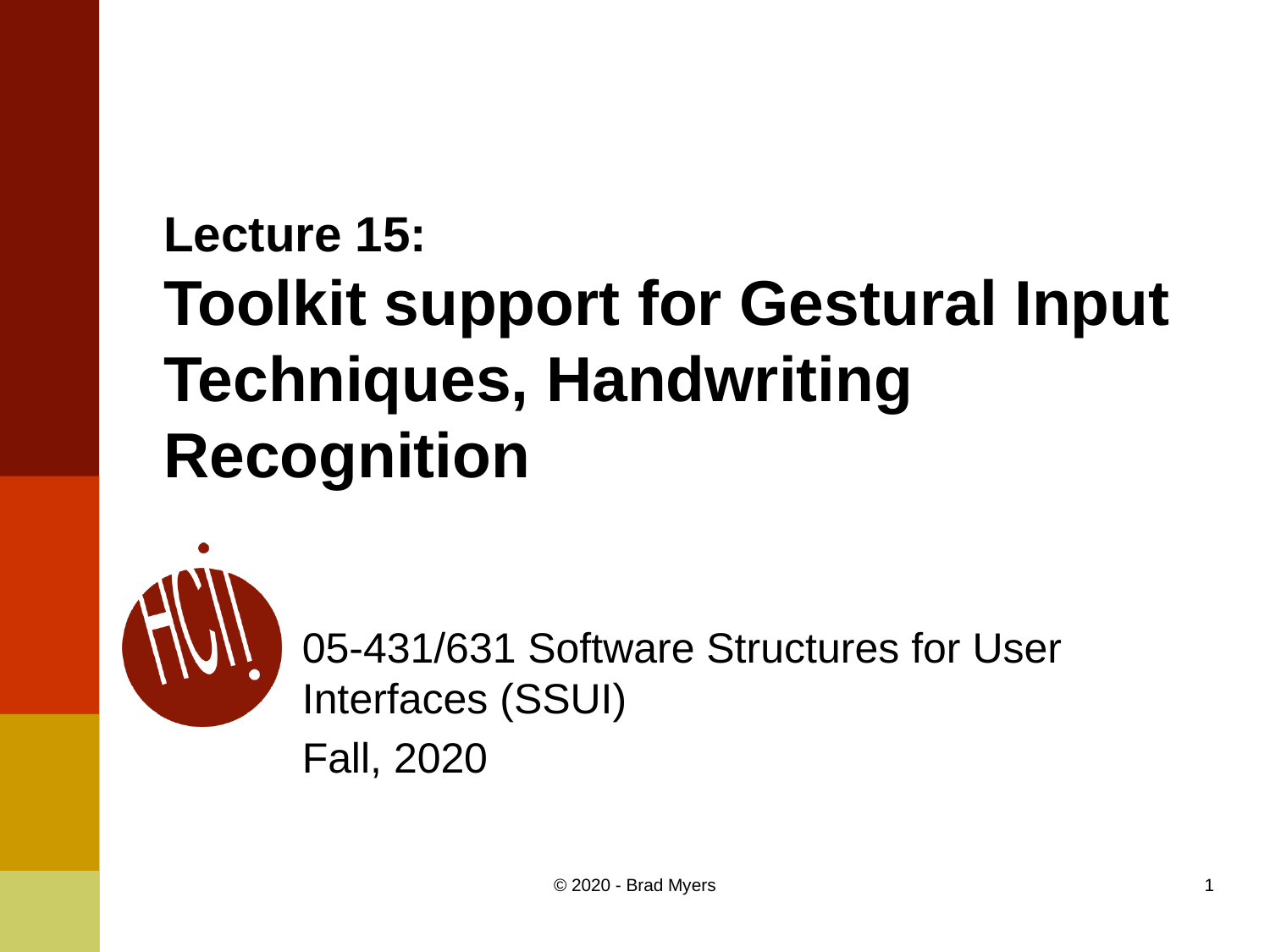

# Lecture 15: Toolkit support for Gestural Input Techniques, Handwriting Recognition
05-431/631 Software Structures for User Interfaces (SSUI)
Fall, 2020
© 2020 - Brad Myers
1